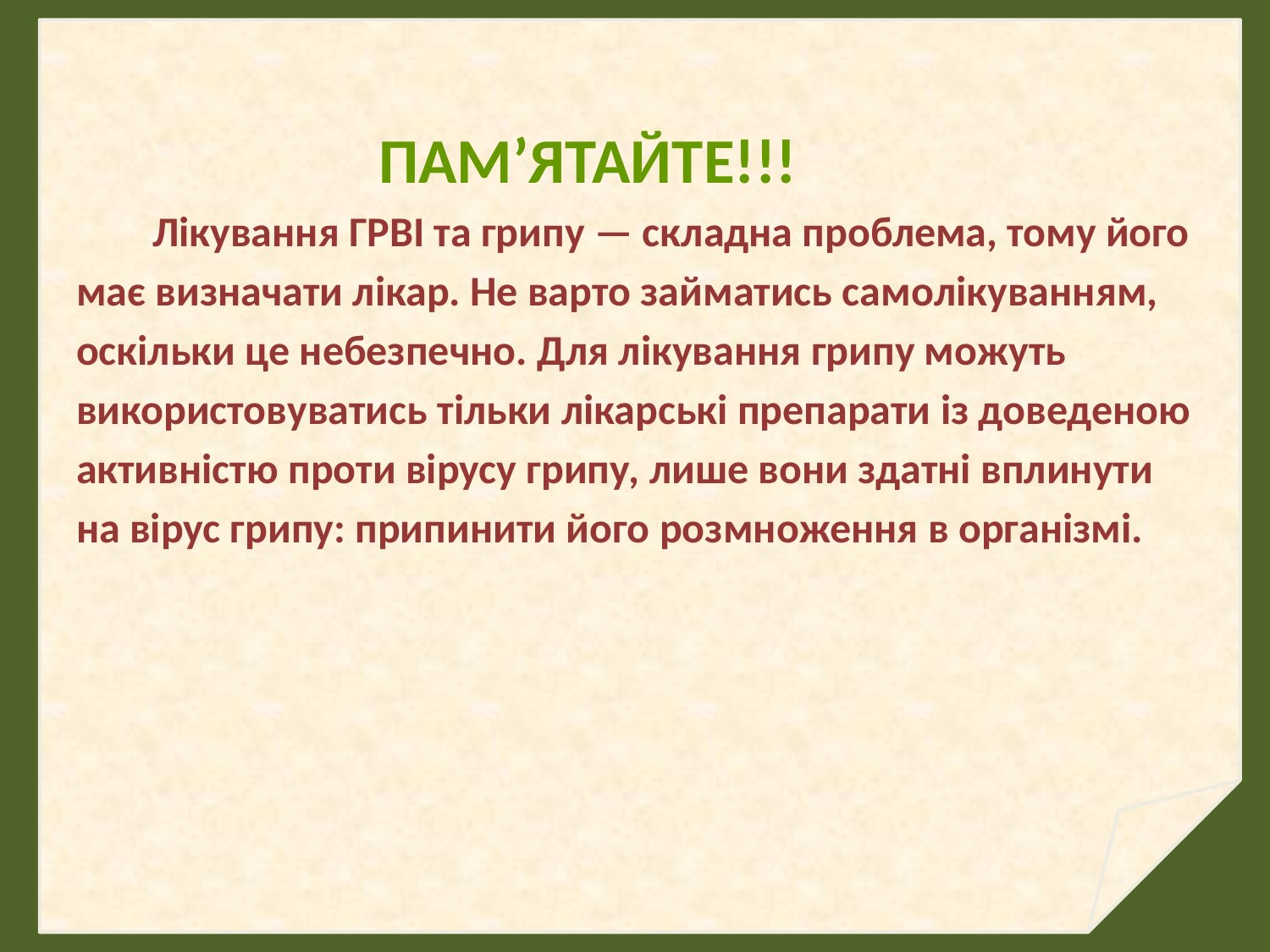

# Пам'ятайте!

                     ПАМ’ЯТАЙТЕ!!!
        Лікування ГРВІ та грипу — складна проблема, тому його
має визначати лікар. Не варто займатись самолікуванням,
оскільки це небезпечно. Для лікування грипу можуть
використовуватись тільки лікарські препарати із доведеною
активністю проти вірусу грипу, лише вони здатні вплинути
на вірус грипу: припинити його розмноження в організмі.